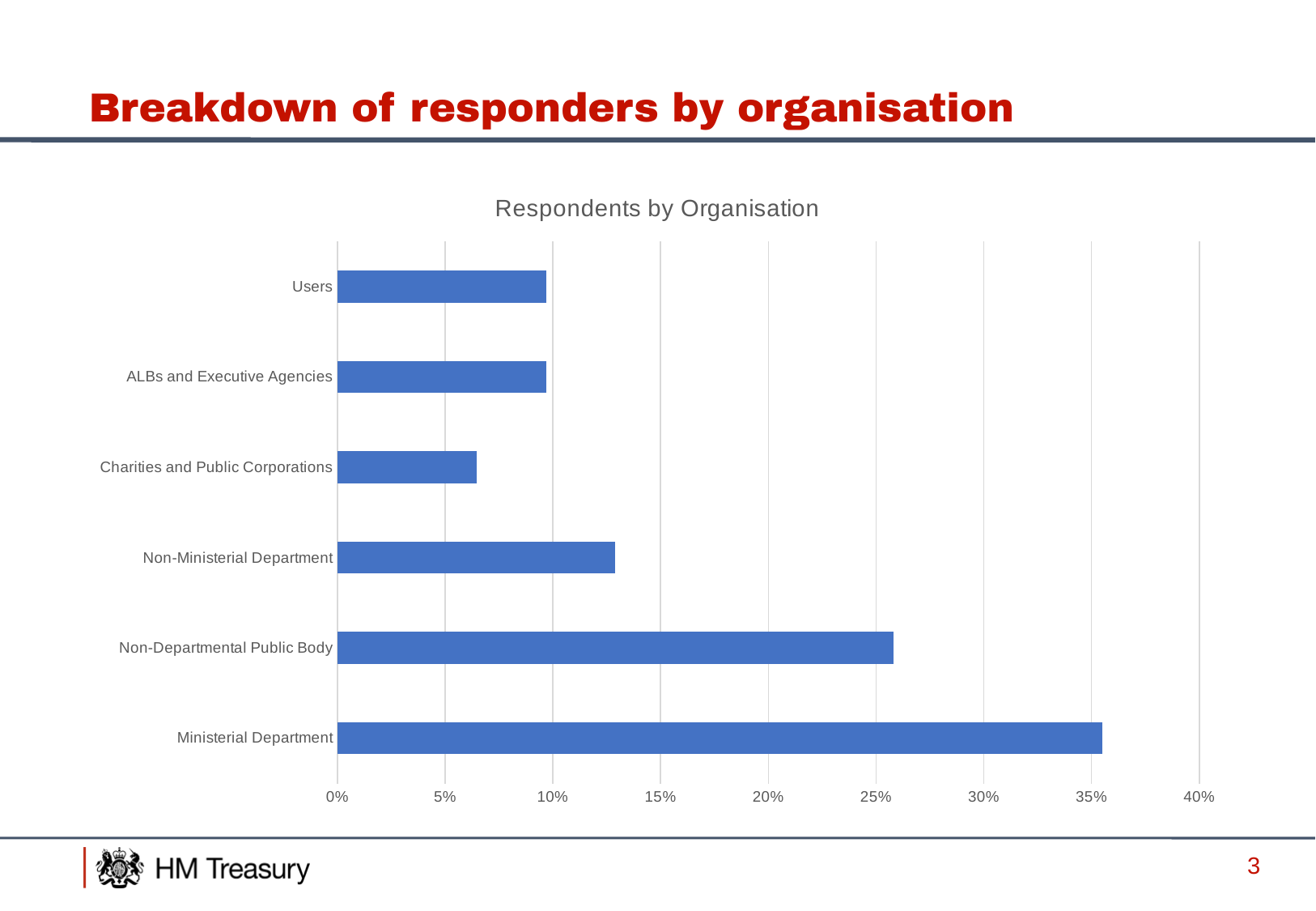

# Breakdown of responders by organisation

### Chart: Respondents by Organisation

| Category |  |
|---|---|
| Ministerial Department | 0.3548387096774194 |
| Non-Departmental Public Body | 0.25806451612903225 |
| Non-Ministerial Department | 0.12903225806451613 |
| Charities and Public Corporations | 0.06451612903225806 |
| ALBs and Executive Agencies | 0.0967741935483871 |
| Users | 0.0967741935483871 |
3